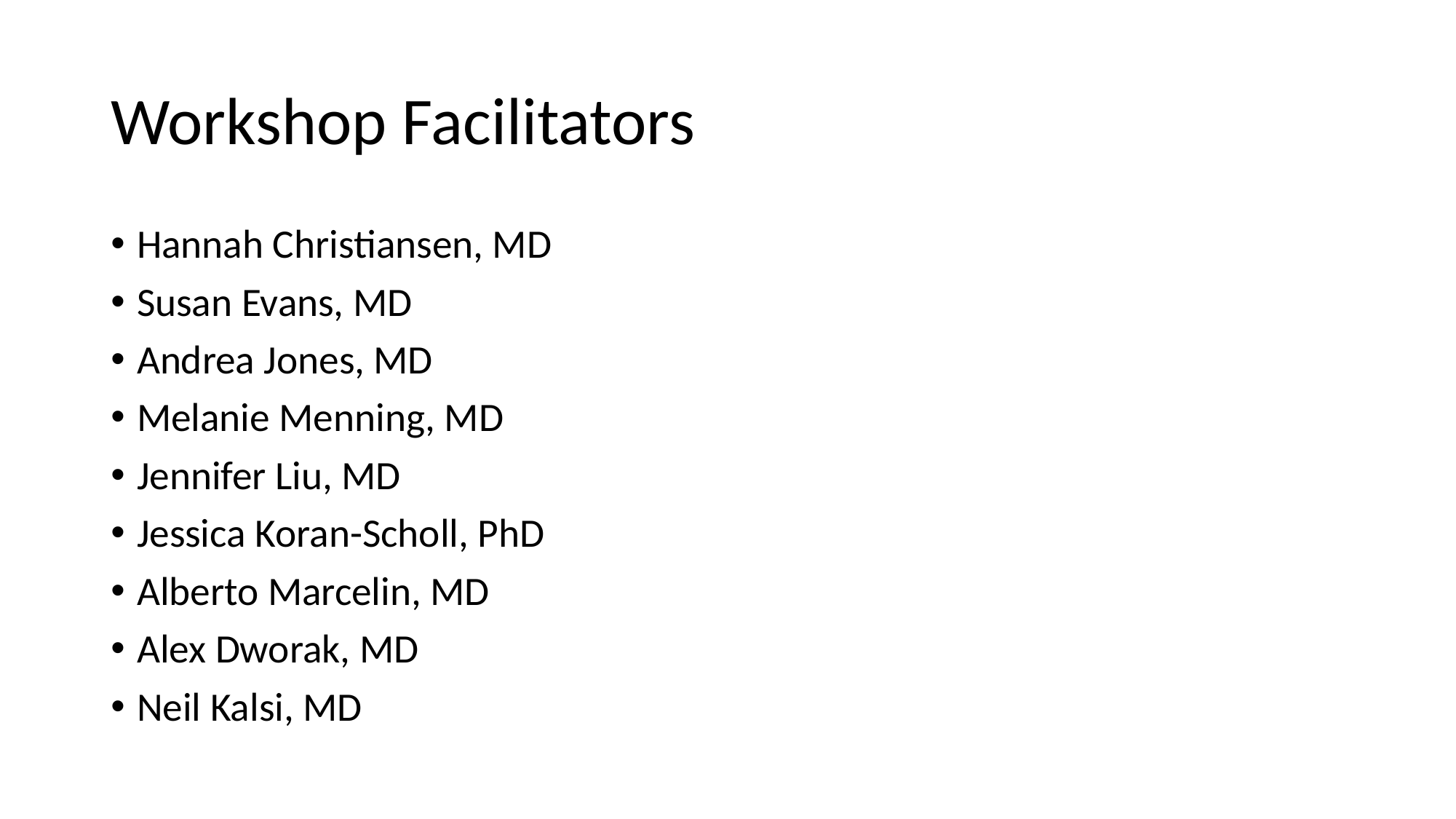

# Workshop Facilitators
Hannah Christiansen, MD
Susan Evans, MD
Andrea Jones, MD
Melanie Menning, MD
Jennifer Liu, MD
Jessica Koran-Scholl, PhD
Alberto Marcelin, MD
Alex Dworak, MD
Neil Kalsi, MD